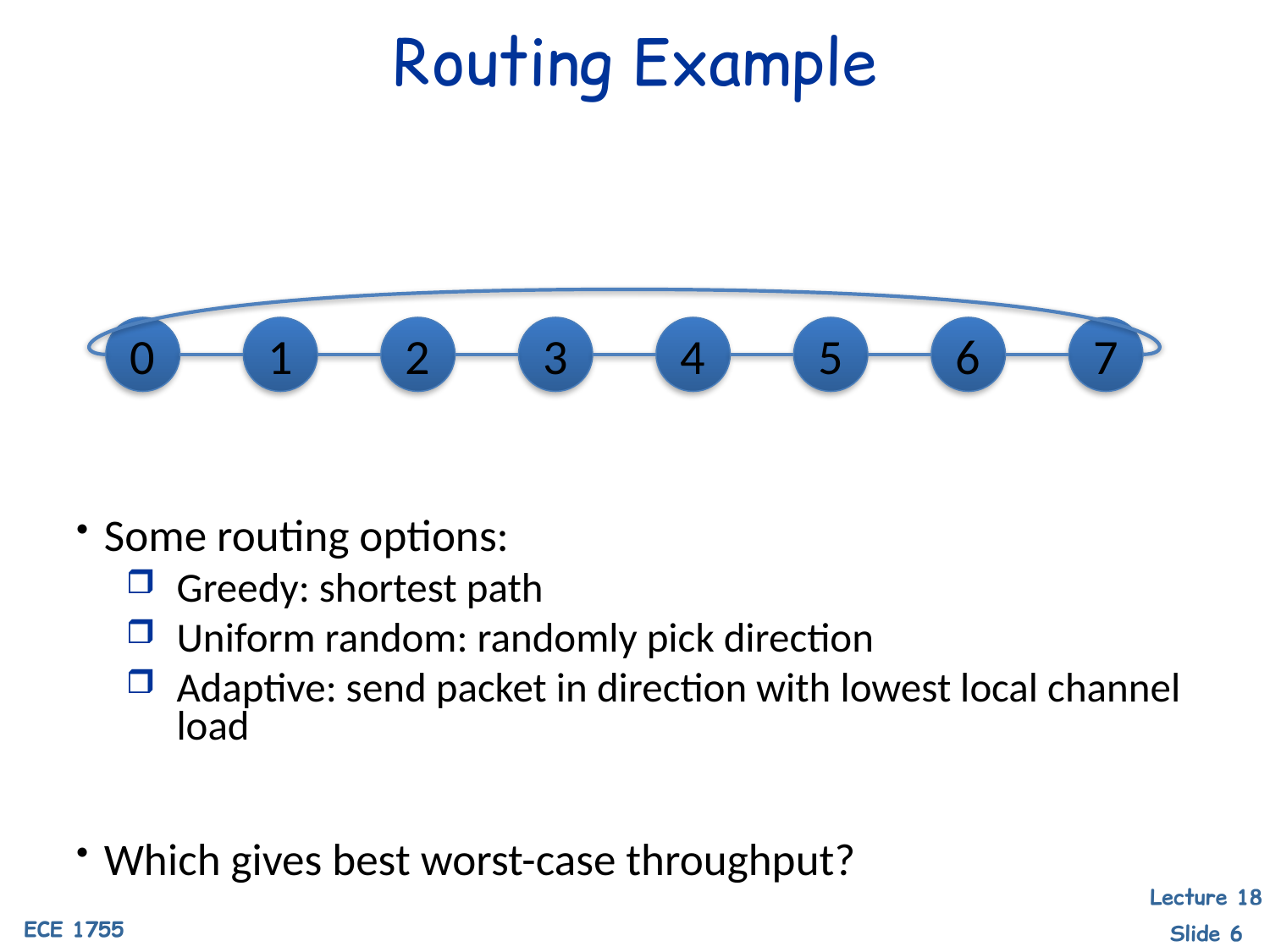

# Routing Example
0
1
2
3
4
5
6
7
Some routing options:
Greedy: shortest path
Uniform random: randomly pick direction
Adaptive: send packet in direction with lowest local channel load

Which gives best worst-case throughput?